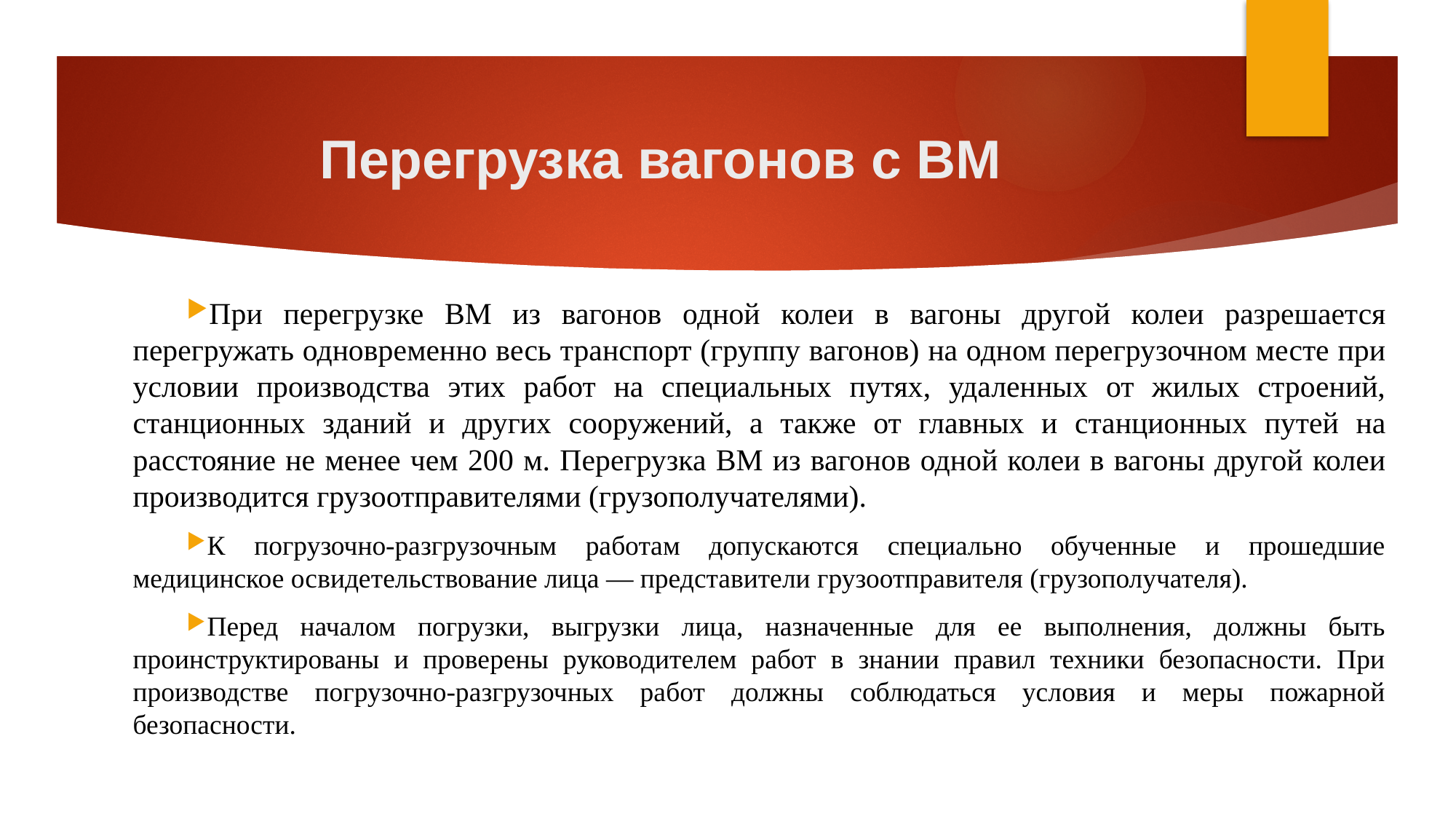

# Перегрузка вагонов с ВМ
При перегрузке ВМ из вагонов одной колеи в вагоны другой колеи разрешается перегружать одновременно весь транспорт (группу вагонов) на одном перегрузочном месте при условии производства этих работ на специальных путях, удаленных от жилых строений, станционных зданий и других сооружений, а также от главных и станционных путей на расстояние не менее чем 200 м. Перегрузка ВМ из вагонов одной колеи в вагоны другой колеи производится грузоотправителями (грузополучателями).
К погрузочно-разгрузочным работам допускаются специально обученные и прошедшие медицинское освидетельствование лица — представители грузоотправителя (грузополучателя).
Перед началом погрузки, выгрузки лица, назначенные для ее выполнения, должны быть проинструктированы и проверены руководителем работ в знании правил техники безопасности. При производстве погрузочно-разгрузочных работ должны соблюдаться условия и меры пожарной безопасности.